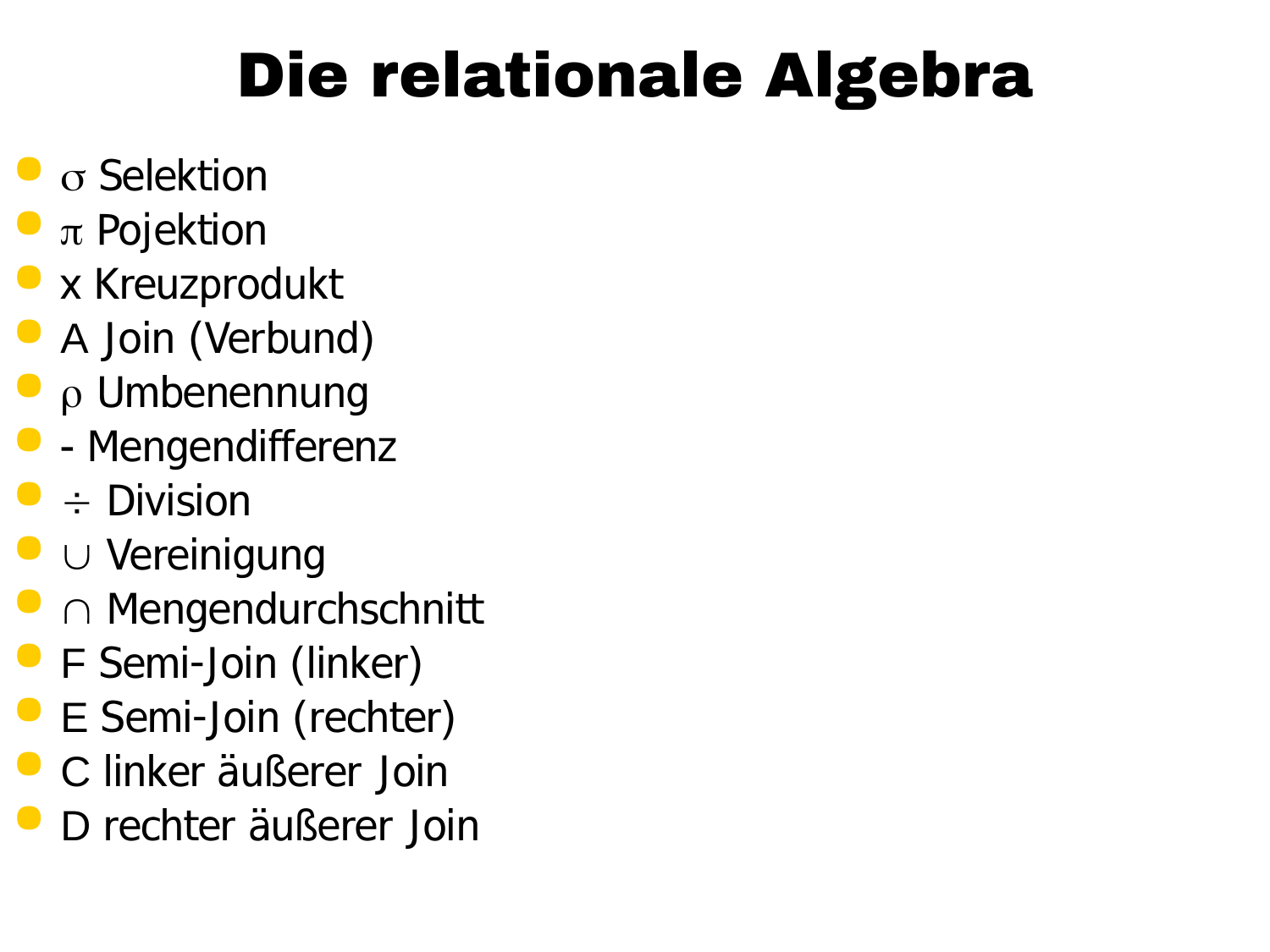

# Die relationale Algebra
σ Selektion
π Pojektion
x Kreuzprodukt
A Join (Verbund)
ρ Umbenennung
− Mengendifferenz
÷ Division
∪ Vereinigung
∩ Mengendurchschnitt
F Semi-Join (linker)
E Semi-Join (rechter)
C linker äußerer Join
D rechter äußerer Join